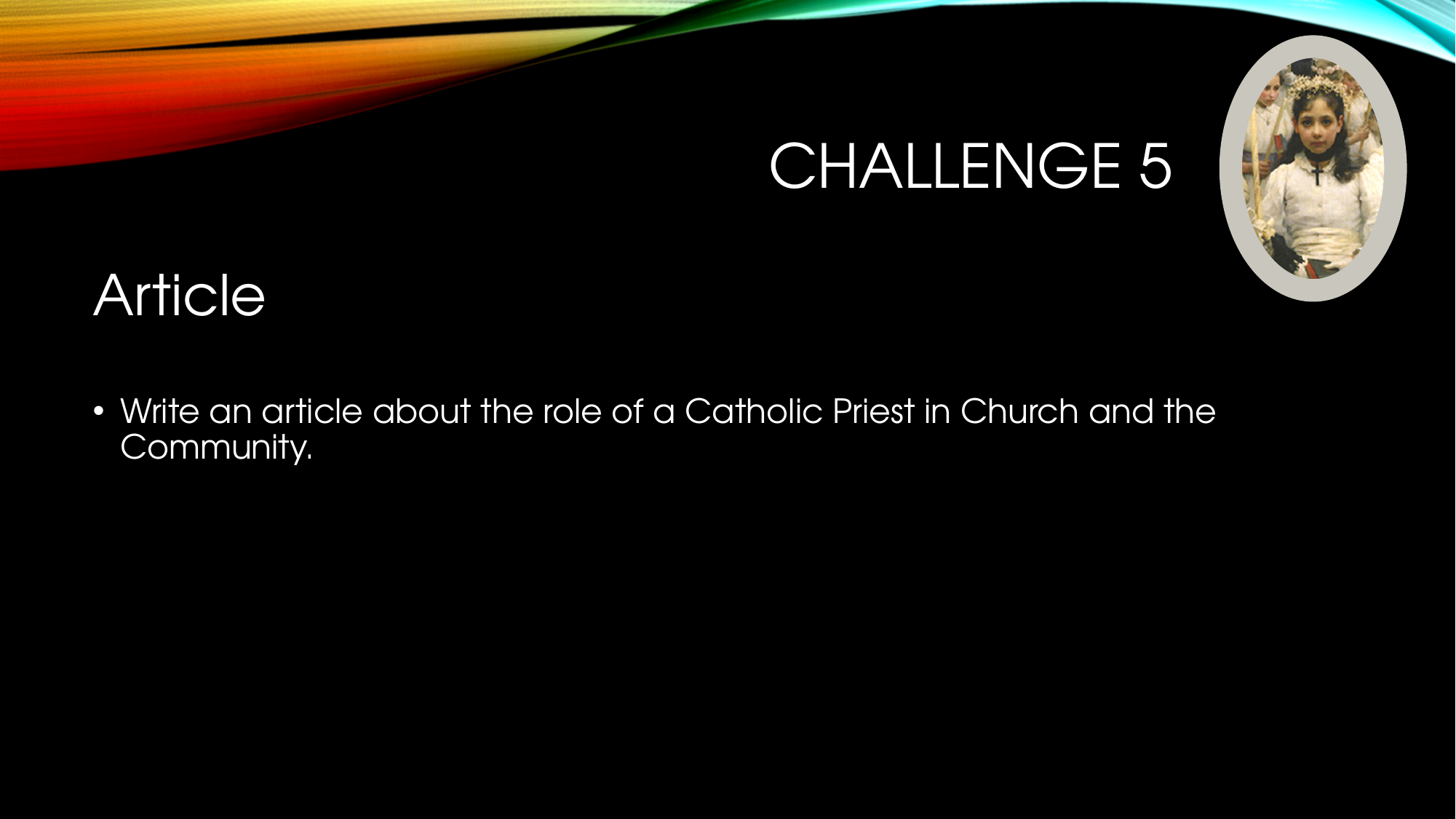

# Challenge 5
Article

Write an article about the role of a Catholic Priest in Church and the Community.